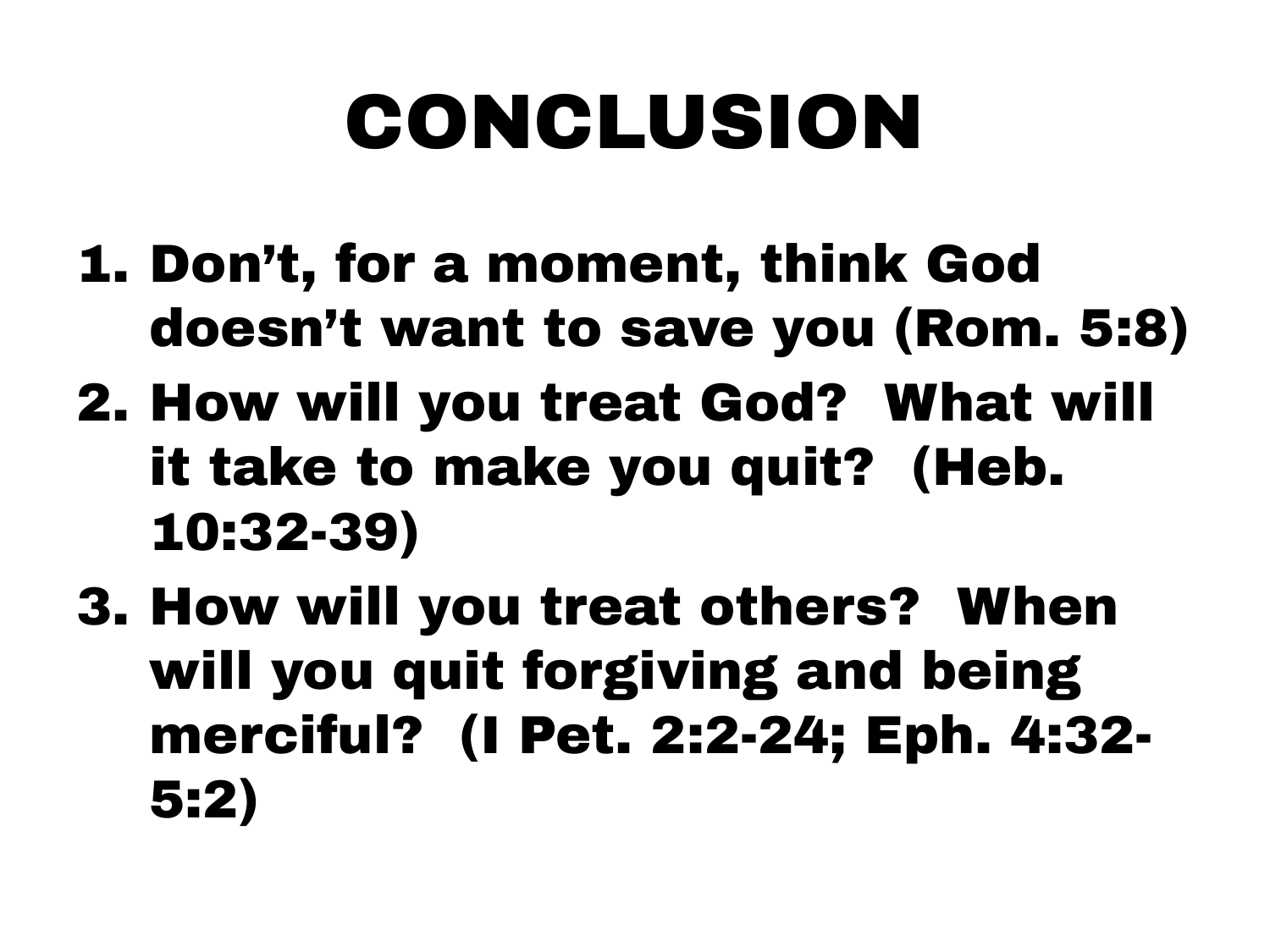

# CONCLUSION
Don’t, for a moment, think God doesn’t want to save you (Rom. 5:8)
How will you treat God?  What will it take to make you quit?  (Heb. 10:32-39)
How will you treat others?  When will you quit forgiving and being merciful?  (I Pet. 2:2-24; Eph. 4:32-5:2)